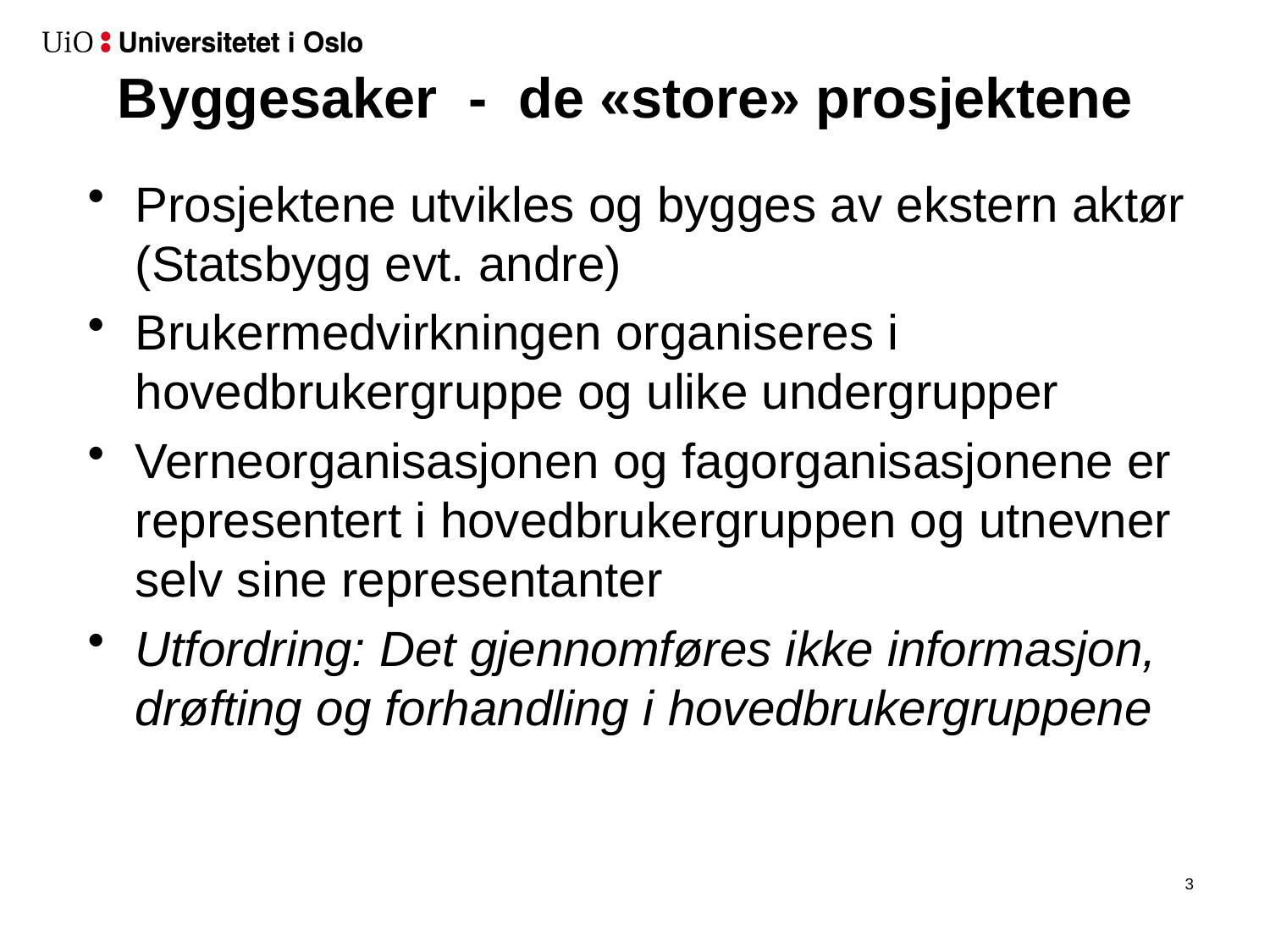

# Byggesaker  -  de «store» prosjektene
Prosjektene utvikles og bygges av ekstern aktør (Statsbygg evt. andre)
Brukermedvirkningen organiseres i hovedbrukergruppe og ulike undergrupper
Verneorganisasjonen og fagorganisasjonene er representert i hovedbrukergruppen og utnevner selv sine representanter
Utfordring: Det gjennomføres ikke informasjon, drøfting og forhandling i hovedbrukergruppene
3